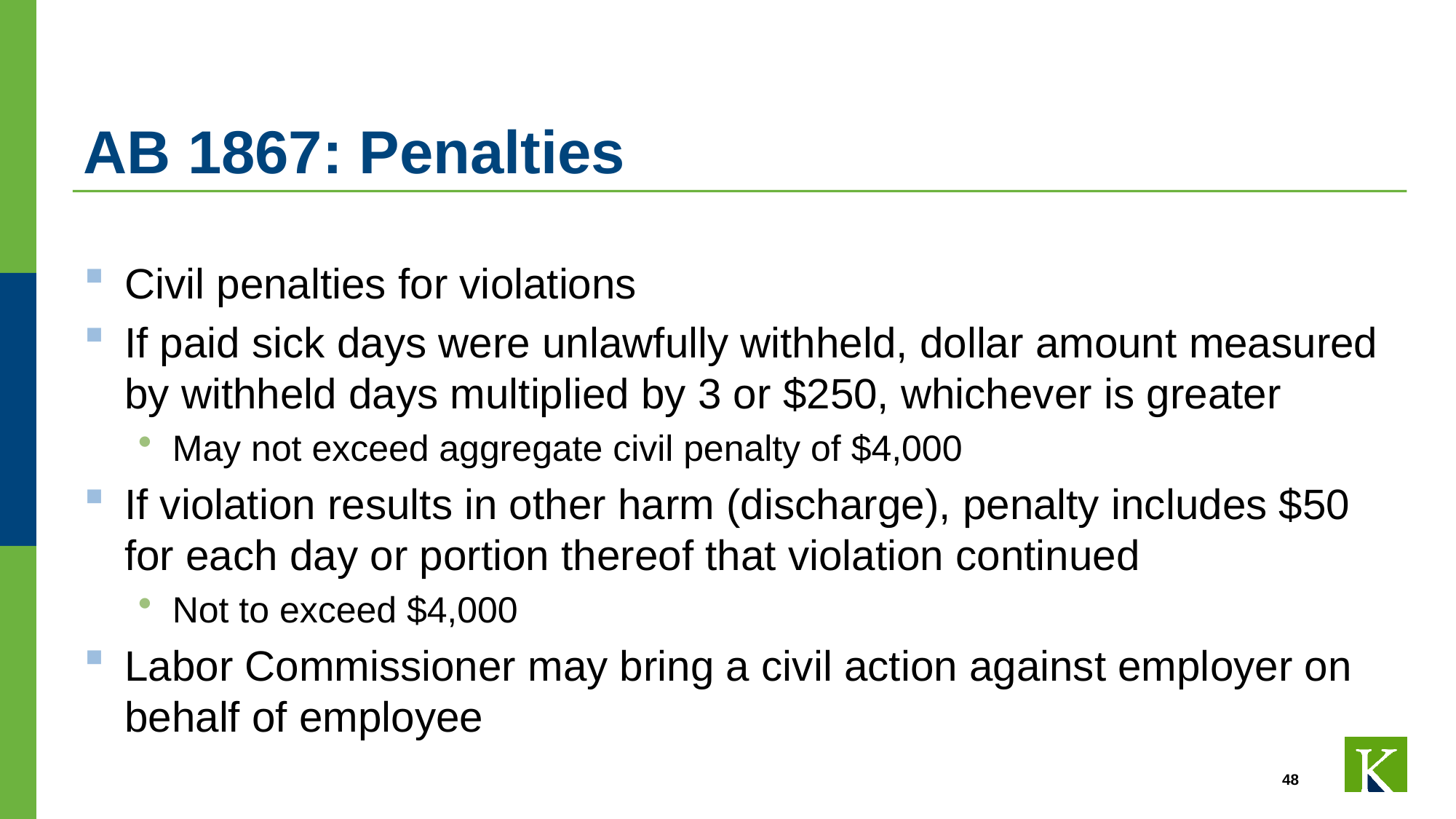

# AB 1867: Penalties
Civil penalties for violations
If paid sick days were unlawfully withheld, dollar amount measured by withheld days multiplied by 3 or $250, whichever is greater
May not exceed aggregate civil penalty of $4,000
If violation results in other harm (discharge), penalty includes $50 for each day or portion thereof that violation continued
Not to exceed $4,000
Labor Commissioner may bring a civil action against employer on behalf of employee
48